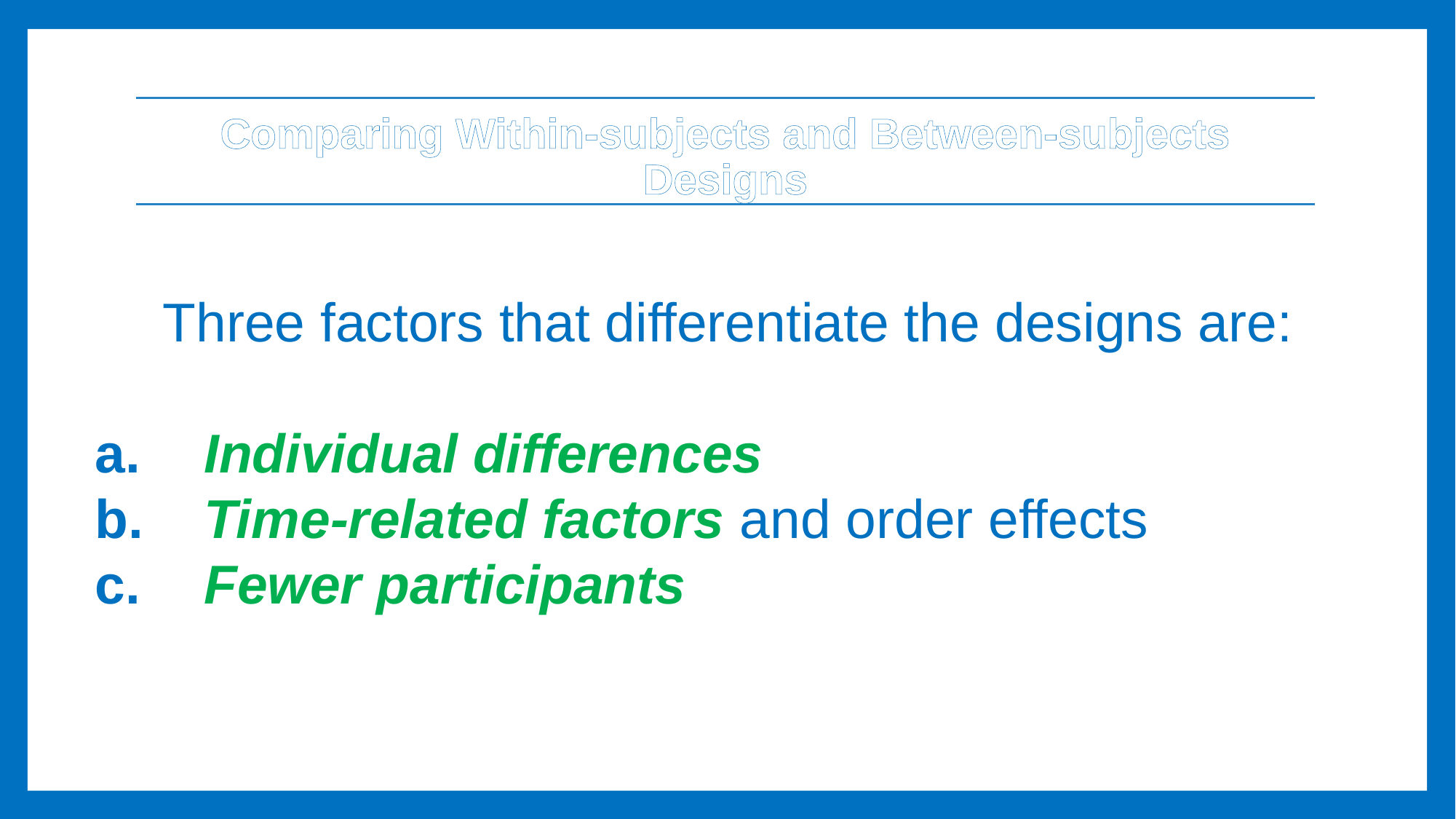

Comparing Within-subjects and Between-subjects Designs
Three factors that differentiate the designs are:

a.	Individual differences
b.	Time-related factors and order effects
c.	Fewer participants